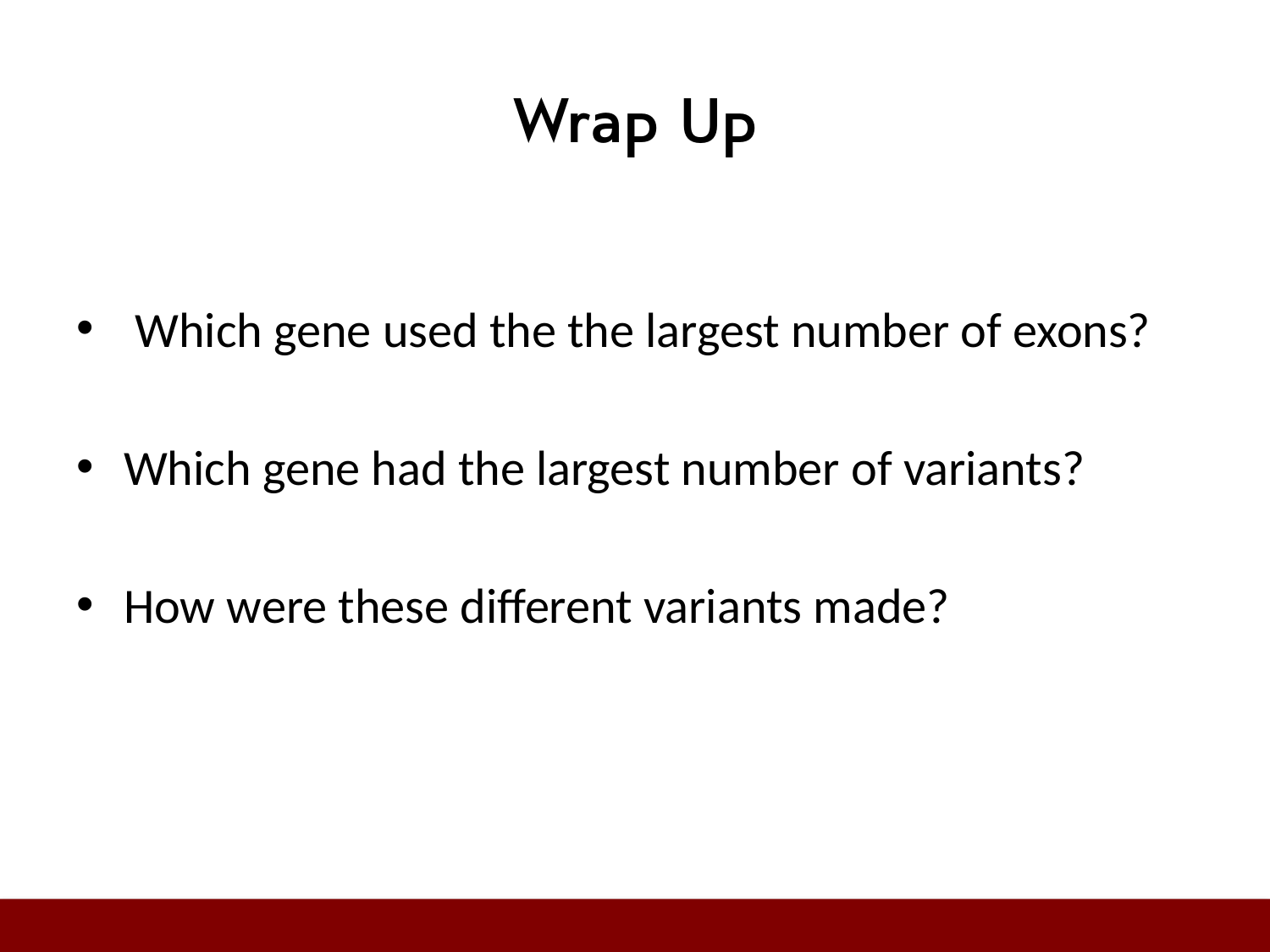

# Wrap Up

 Which gene used the the largest number of exons?

Which gene had the largest number of variants?

How were these different variants made?